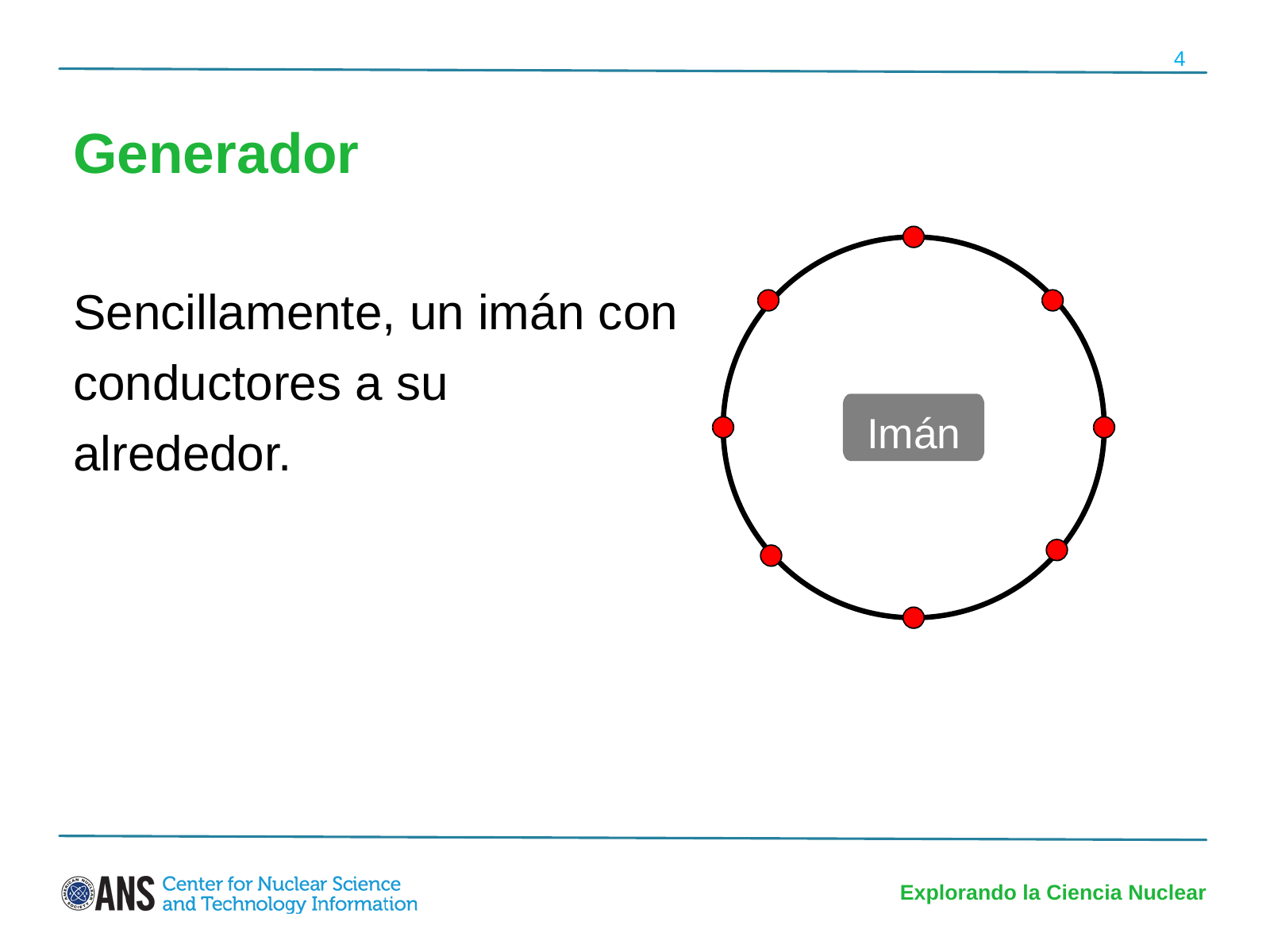

4
Generador

Sencillamente, un imán con conductores a su alrededor.

Imán

Explorando la Ciencia Nuclear